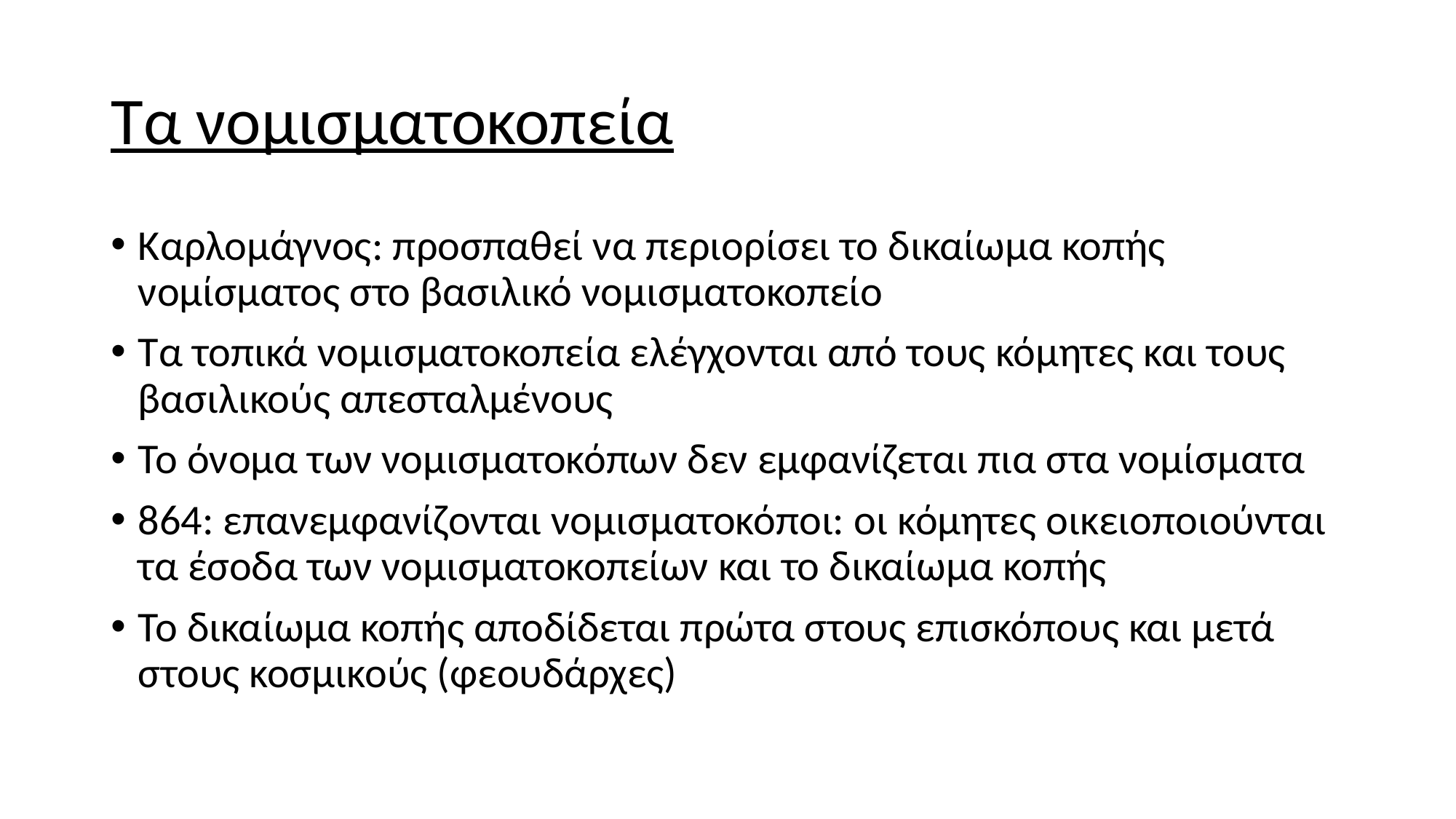

# Τα νομισματοκοπεία
Καρλομάγνος: προσπαθεί να περιορίσει το δικαίωμα κοπής νομίσματος στο βασιλικό νομισματοκοπείο
Τα τοπικά νομισματοκοπεία ελέγχονται από τους κόμητες και τους βασιλικούς απεσταλμένους
Το όνομα των νομισματοκόπων δεν εμφανίζεται πια στα νομίσματα
864: επανεμφανίζονται νομισματοκόποι: οι κόμητες οικειοποιούνται τα έσοδα των νομισματοκοπείων και το δικαίωμα κοπής
Το δικαίωμα κοπής αποδίδεται πρώτα στους επισκόπους και μετά στους κοσμικούς (φεουδάρχες)